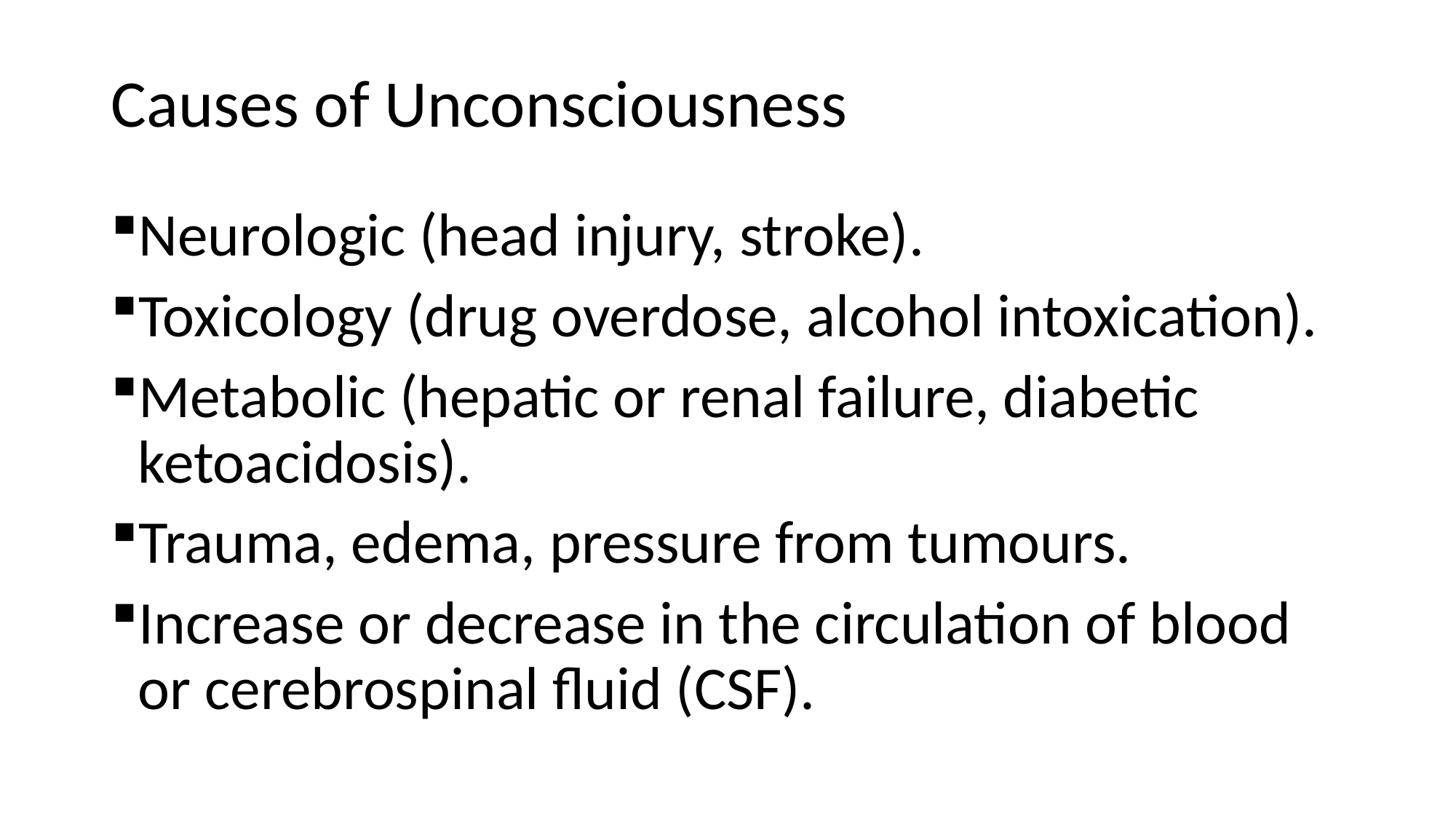

# Causes of Unconsciousness
Neurologic (head injury, stroke).
Toxicology (drug overdose, alcohol intoxication).
Metabolic (hepatic or renal failure, diabetic ketoacidosis).
Trauma, edema, pressure from tumours.
Increase or decrease in the circulation of blood or cerebrospinal fluid (CSF).